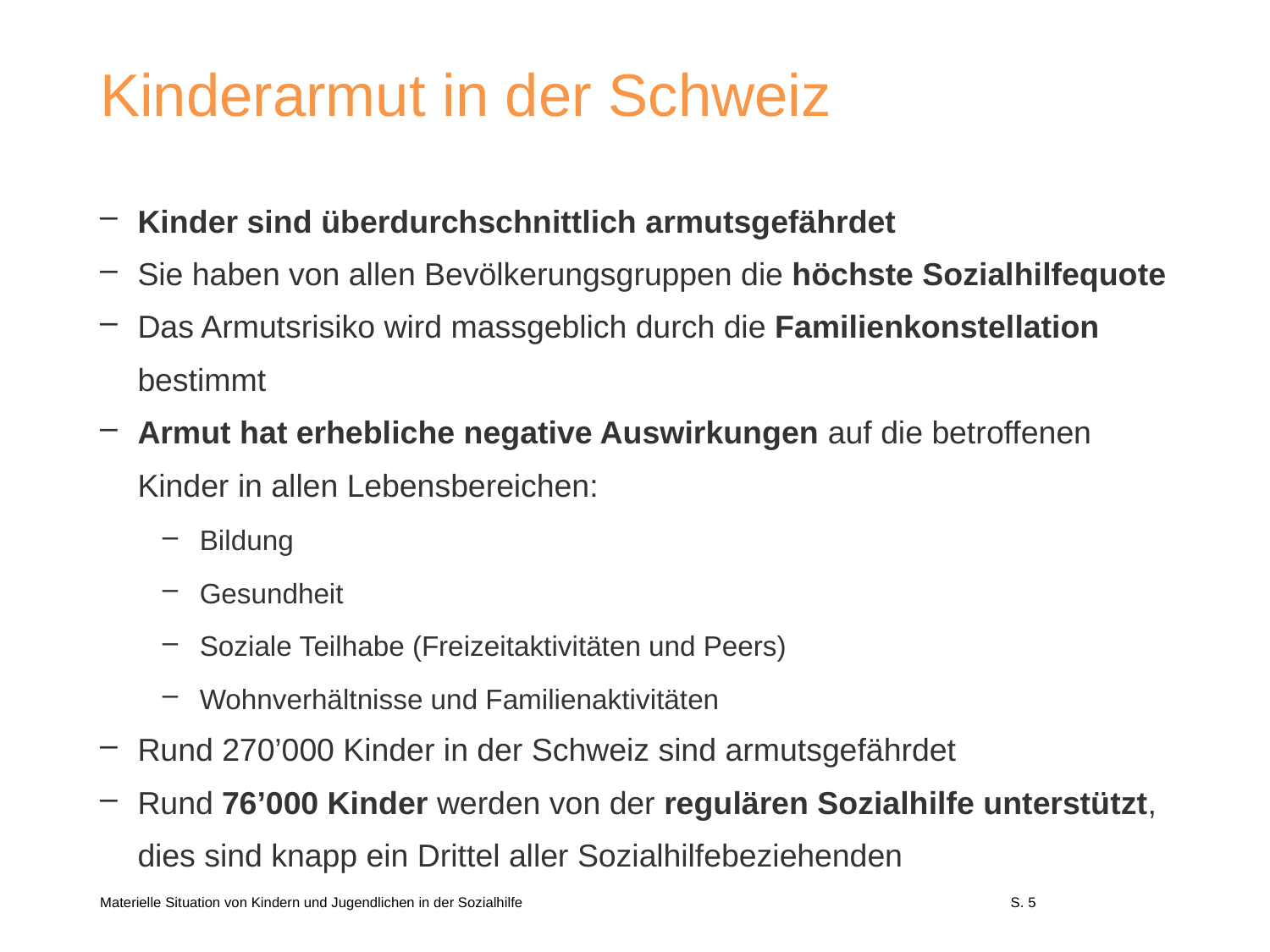

# Kinderarmut in der Schweiz
Kinder sind überdurchschnittlich armutsgefährdet
Sie haben von allen Bevölkerungsgruppen die höchste Sozialhilfequote
Das Armutsrisiko wird massgeblich durch die Familienkonstellation bestimmt
Armut hat erhebliche negative Auswirkungen auf die betroffenen Kinder in allen Lebensbereichen:
Bildung
Gesundheit
Soziale Teilhabe (Freizeitaktivitäten und Peers)
Wohnverhältnisse und Familienaktivitäten
Rund 270’000 Kinder in der Schweiz sind armutsgefährdet
Rund 76’000 Kinder werden von der regulären Sozialhilfe unterstützt, dies sind knapp ein Drittel aller Sozialhilfebeziehenden